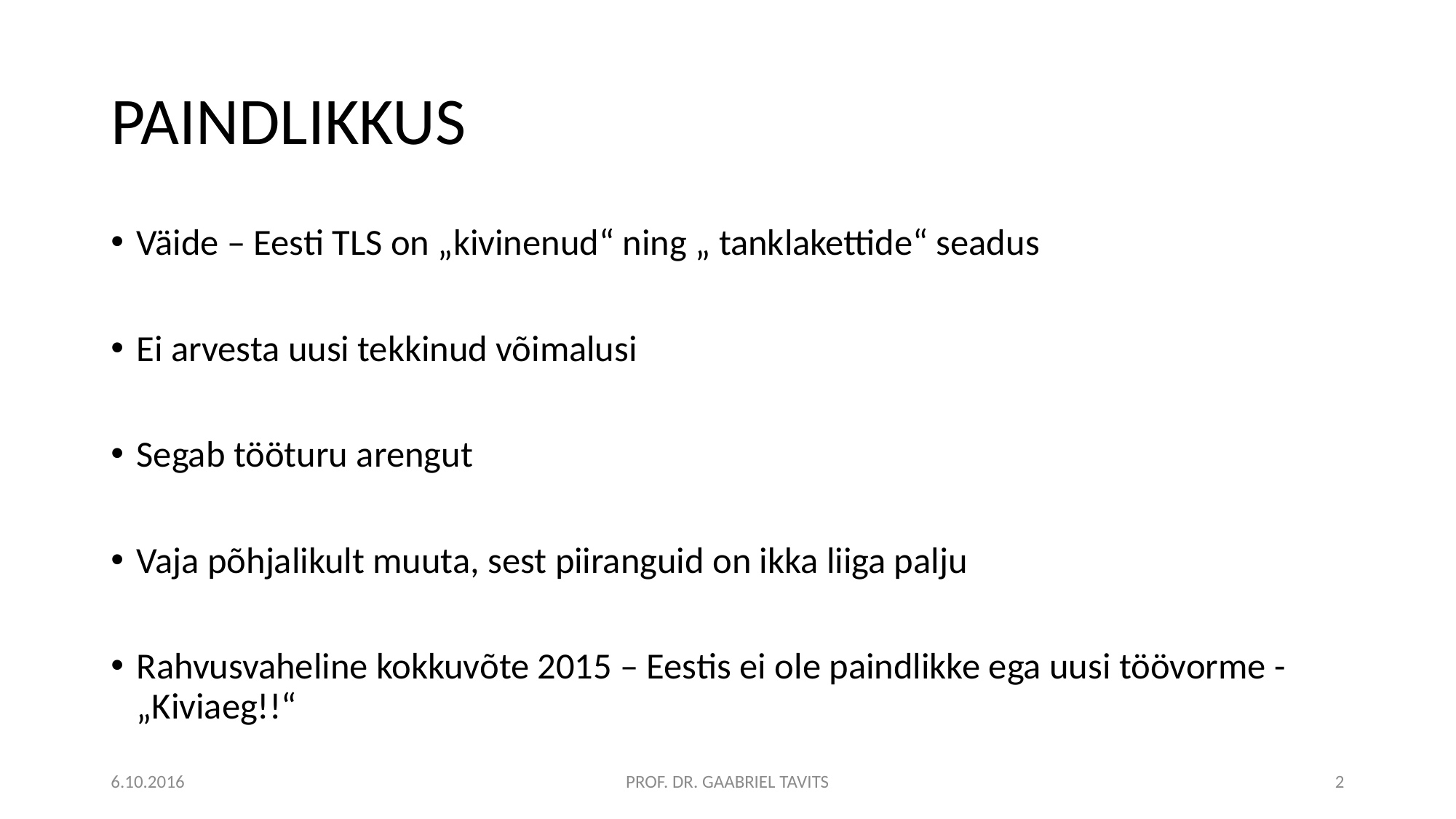

# PAINDLIKKUS
Väide – Eesti TLS on „kivinenud“ ning „ tanklakettide“ seadus

Ei arvesta uusi tekkinud võimalusi

Segab tööturu arengut

Vaja põhjalikult muuta, sest piiranguid on ikka liiga palju

Rahvusvaheline kokkuvõte 2015 – Eestis ei ole paindlikke ega uusi töövorme -  „Kiviaeg!!“
6.10.2016
PROF. DR. GAABRIEL TAVITS
2